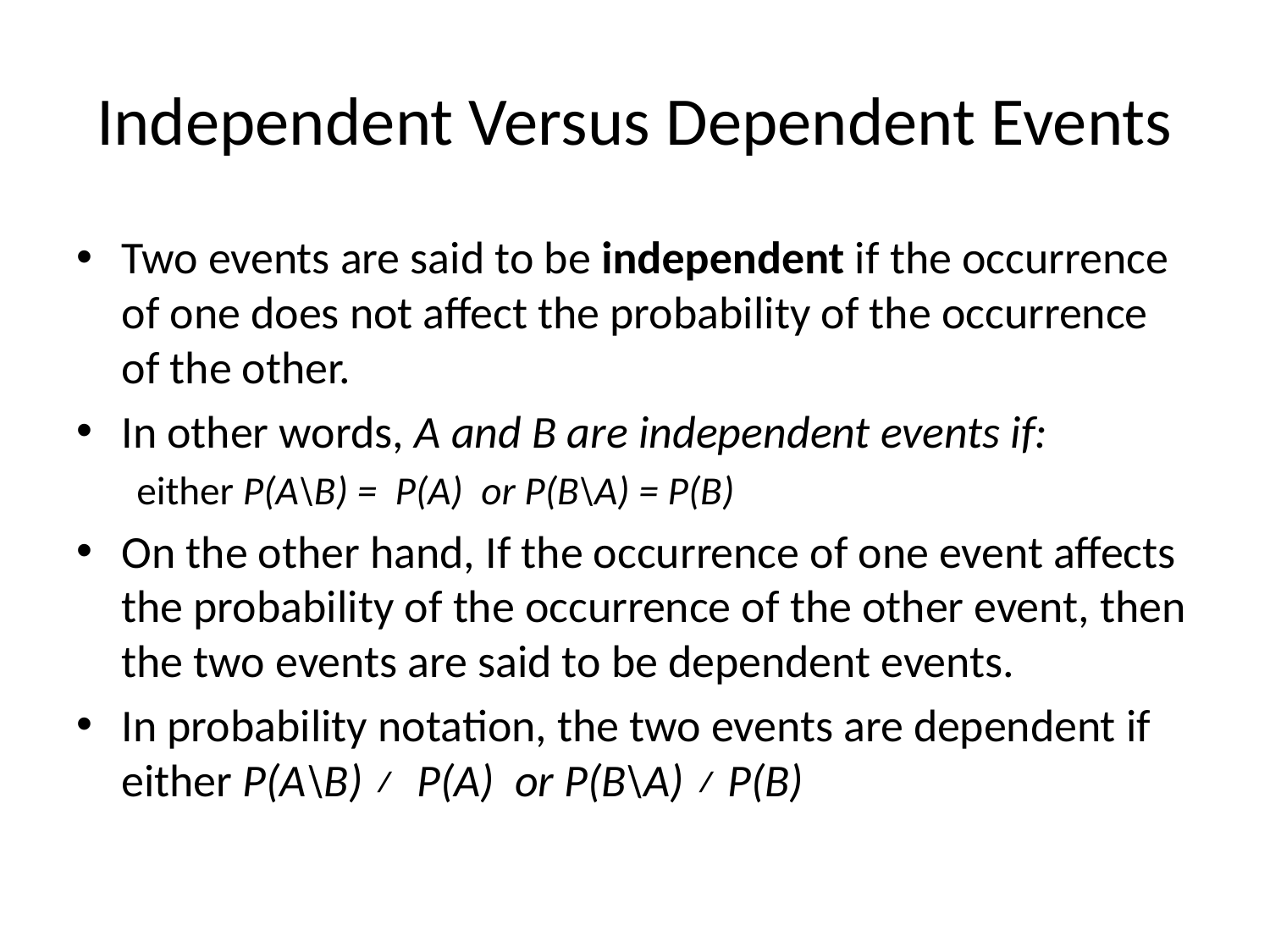

# Independent Versus Dependent Events
Two events are said to be independent if the occurrence of one does not affect the probability of the occurrence of the other.
In other words, A and B are independent events if:
either P(A\B) =  P(A)  or P(B\A) = P(B)
On the other hand, If the occurrence of one event affects the probability of the occurrence of the other event, then the two events are said to be dependent events.
In probability notation, the two events are dependent if either P(A\B) ≠  P(A)  or P(B\A) ≠ P(B)